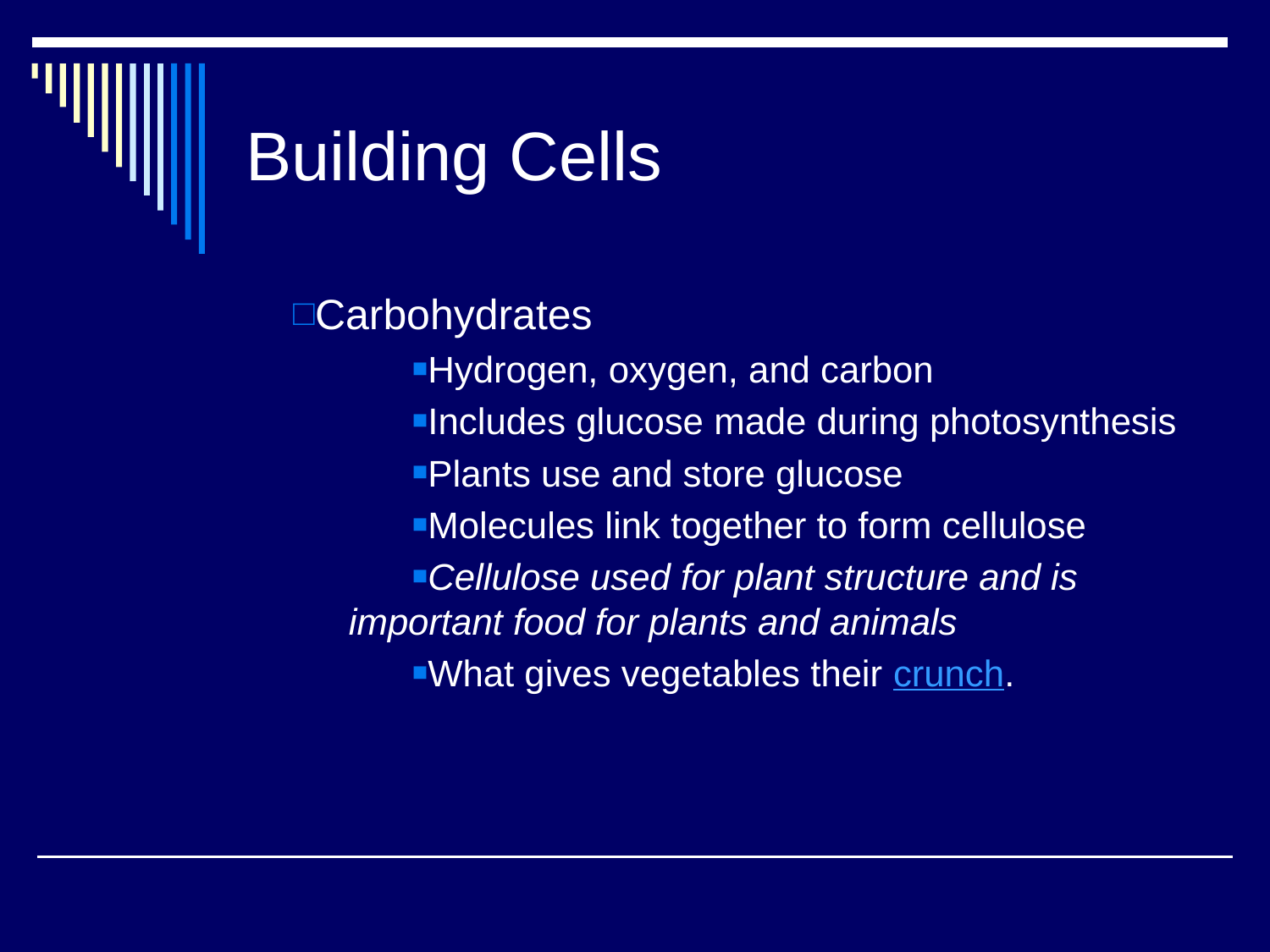

# Building Cells
Carbohydrates
Hydrogen, oxygen, and carbon
Includes glucose made during photosynthesis
Plants use and store glucose
Molecules link together to form cellulose
Cellulose used for plant structure and is important food for plants and animals
What gives vegetables their crunch.